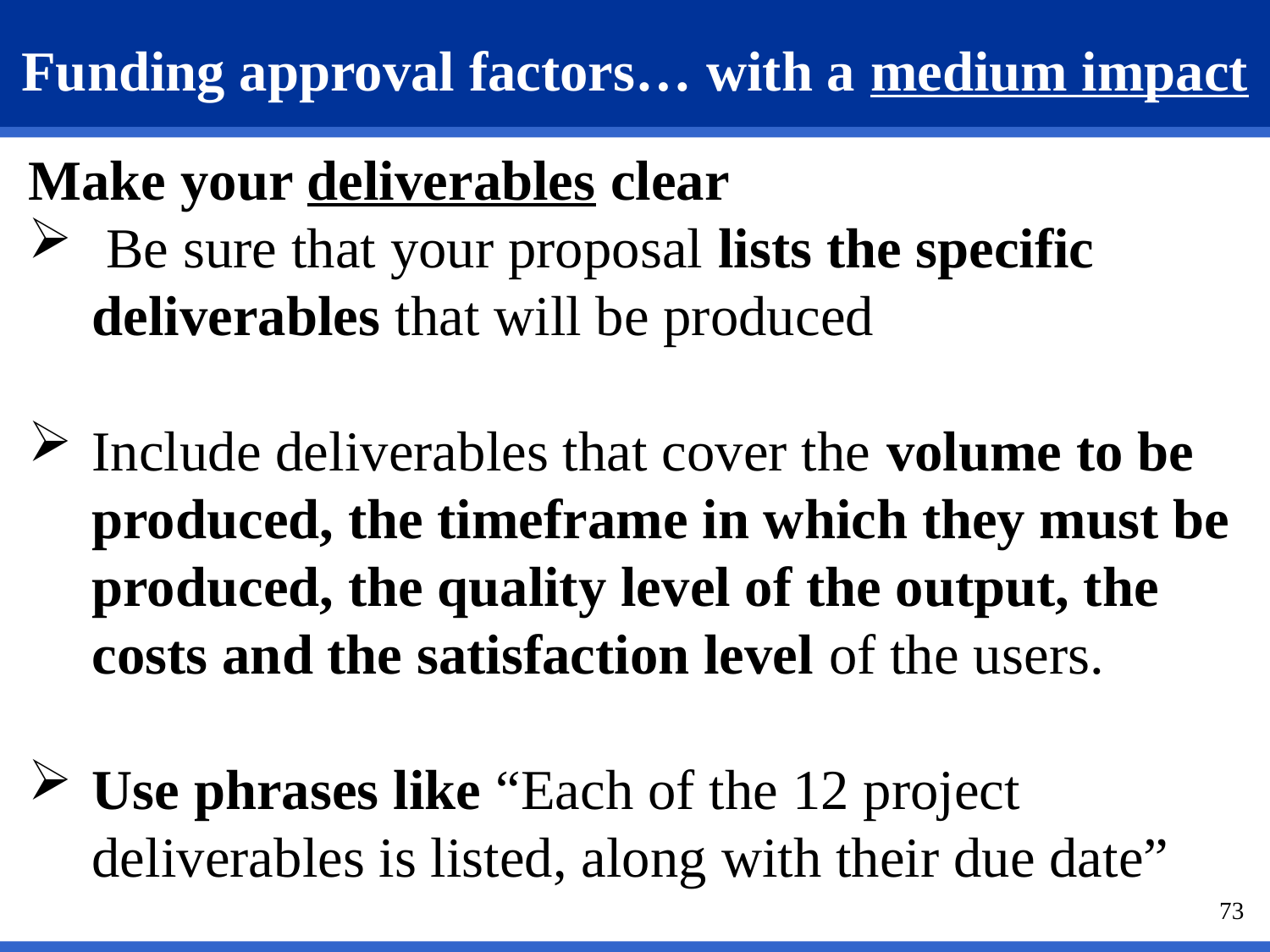

# Funding approval factors… with a medium impact
Make your deliverables clear
 Be sure that your proposal lists the specific deliverables that will be produced

Include deliverables that cover the volume to be produced, the timeframe in which they must be produced, the quality level of the output, the costs and the satisfaction level of the users.

Use phrases like “Each of the 12 project deliverables is listed, along with their due date”

Include multi-year results in your estimates - every business function estimates the future impact of their new initiatives. But instead of only including first-year results, that are likely to be minimal. Estimate those results over the next 2-5 years, because that multi-year estimate makes the results appear larger. Use phrases like "Over the next 3 years, the accumulated impact may reach 10% of revenue or $34million".
Reveal how much upfront money is needed – even though a large amount of up-front money may not stop you from getting funding, it can raise a red flag, especially when cash is tight. This is an issue also because that large amount of up-front money will obviously be lost on things like land purchases if the project must be terminated early on. Spending the bulk of the funds later allows it to be saved if the project must be ended half way through. Consider phrases like "The project requires a below-average amount of upfront funding, less than $15,000 initial funding and no capital equipment or improvements"
73